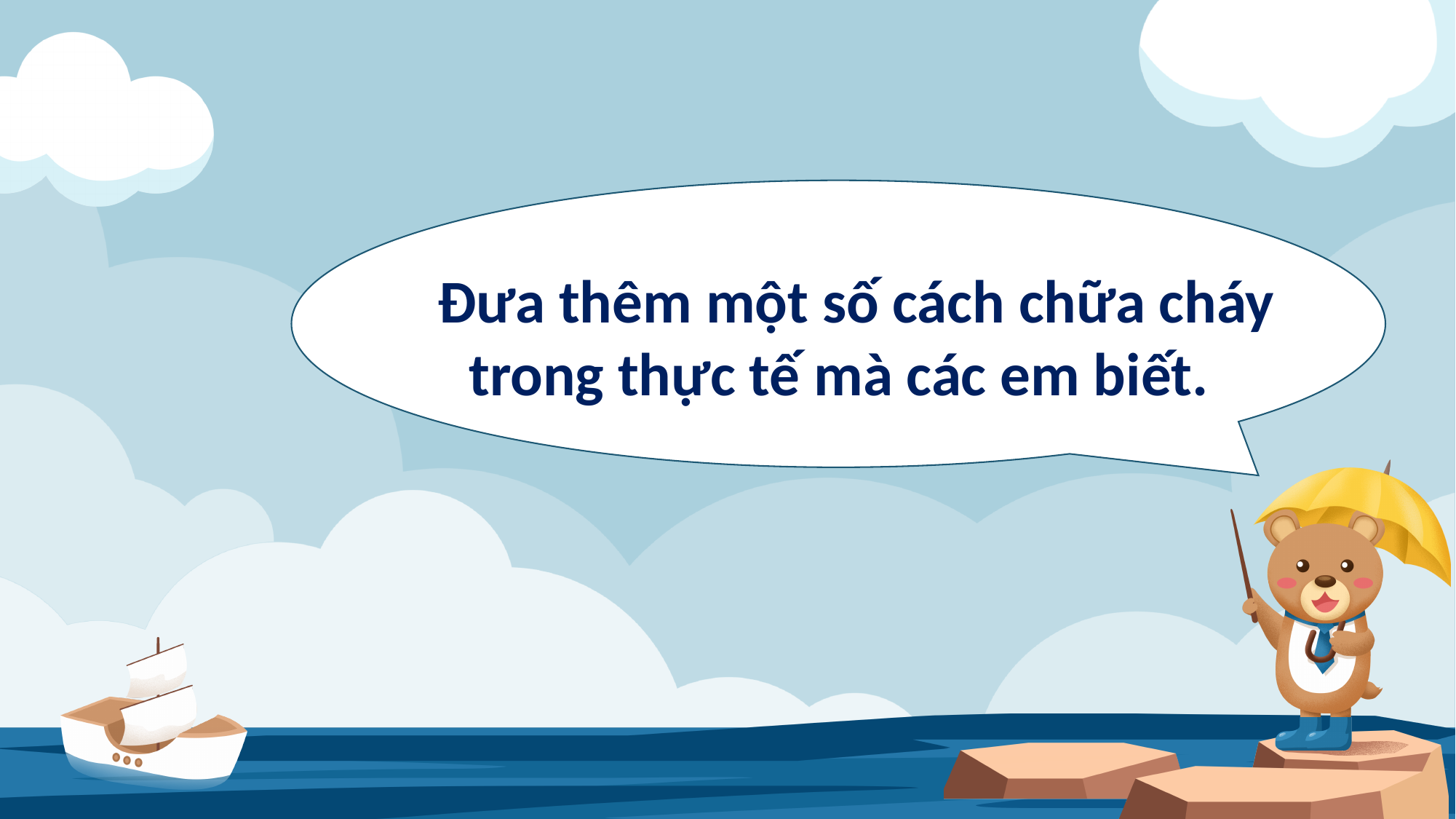

Đưa thêm một số cách chữa cháy trong thực tế mà các em biết.